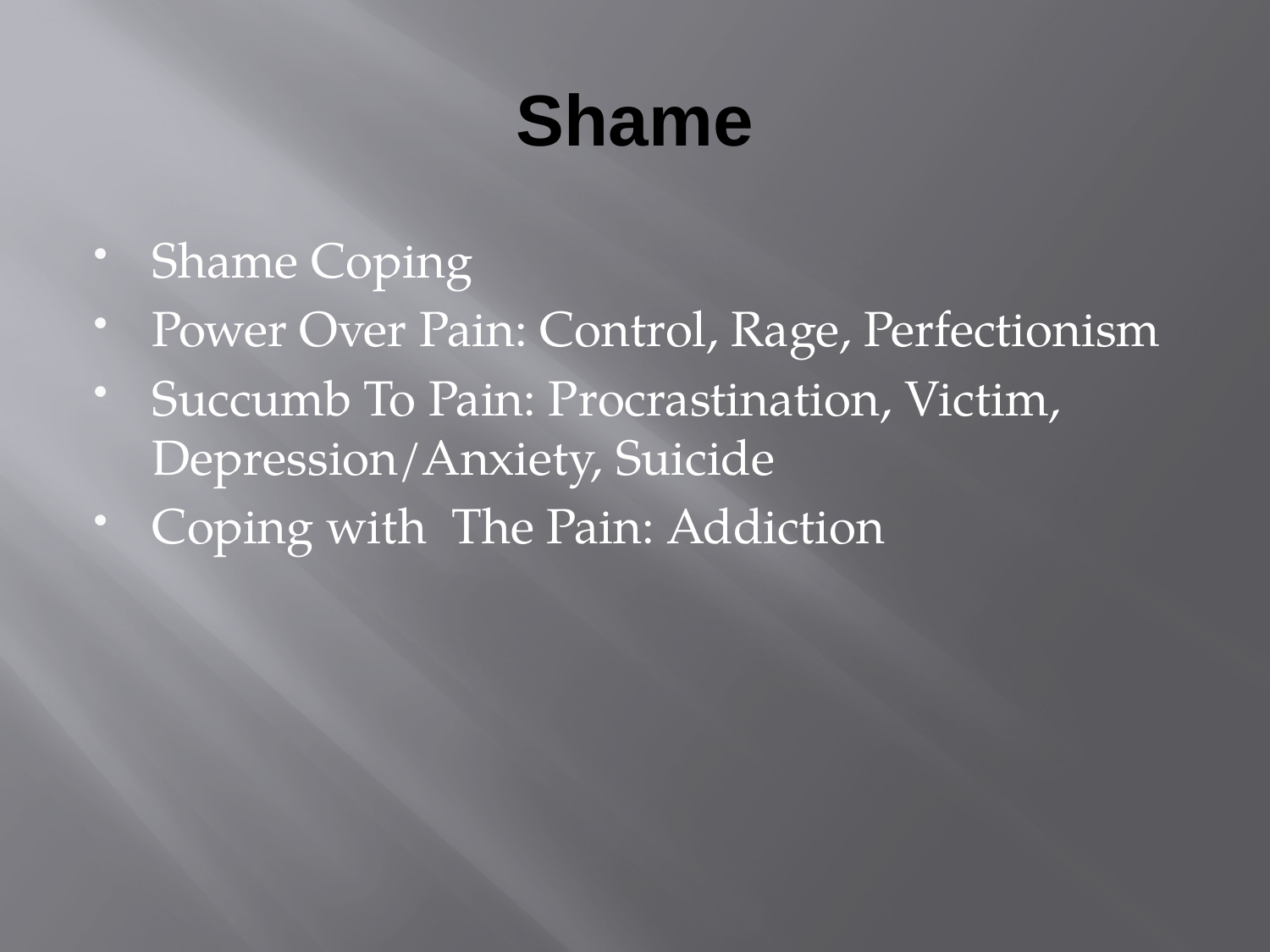

# Shame
Shame Coping
Power Over Pain: Control, Rage, Perfectionism
Succumb To Pain: Procrastination, Victim, Depression/Anxiety, Suicide
Coping with  The Pain: Addiction